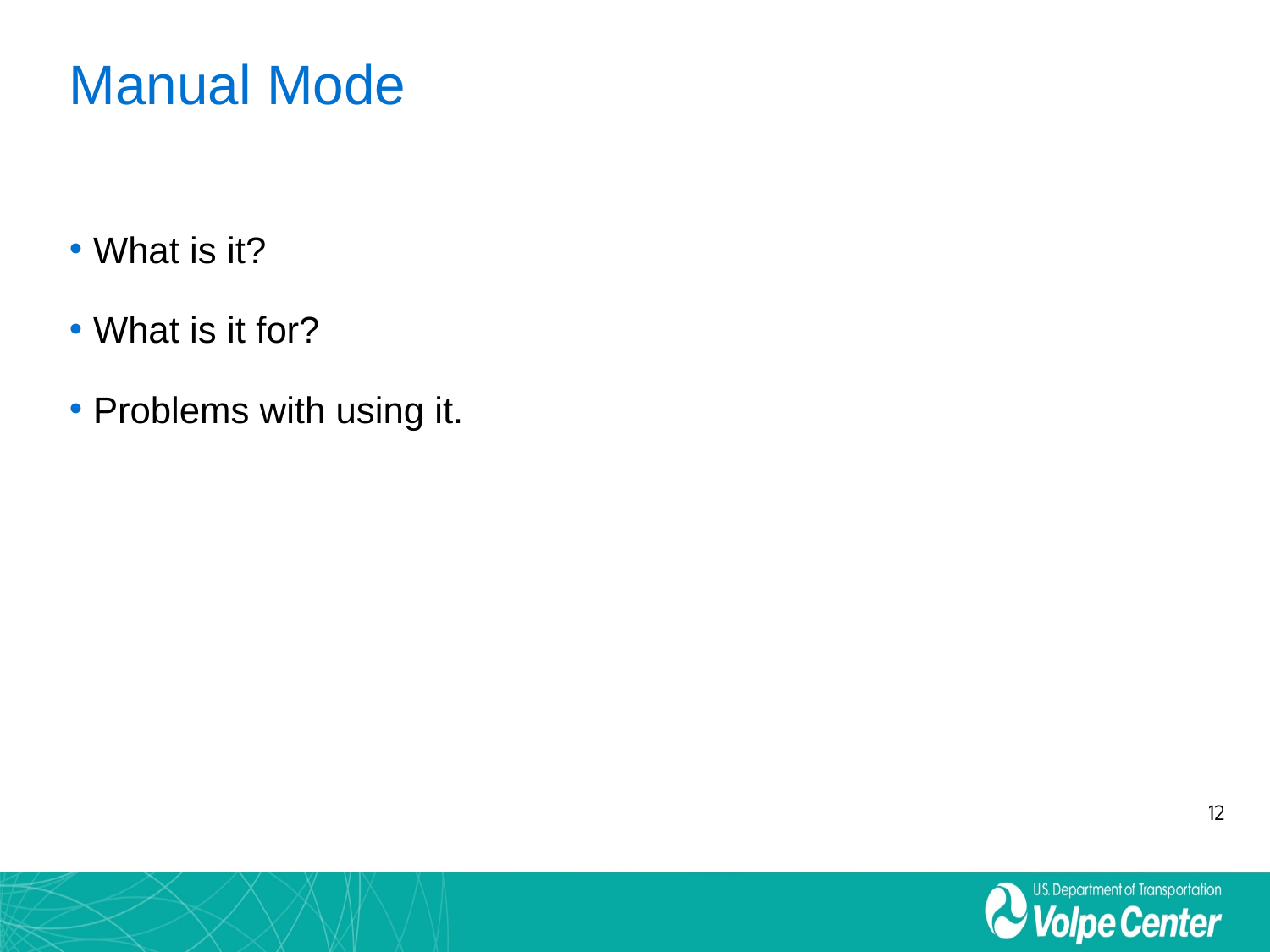

# Manual Mode
What is it?
What is it for?
Problems with using it.

12